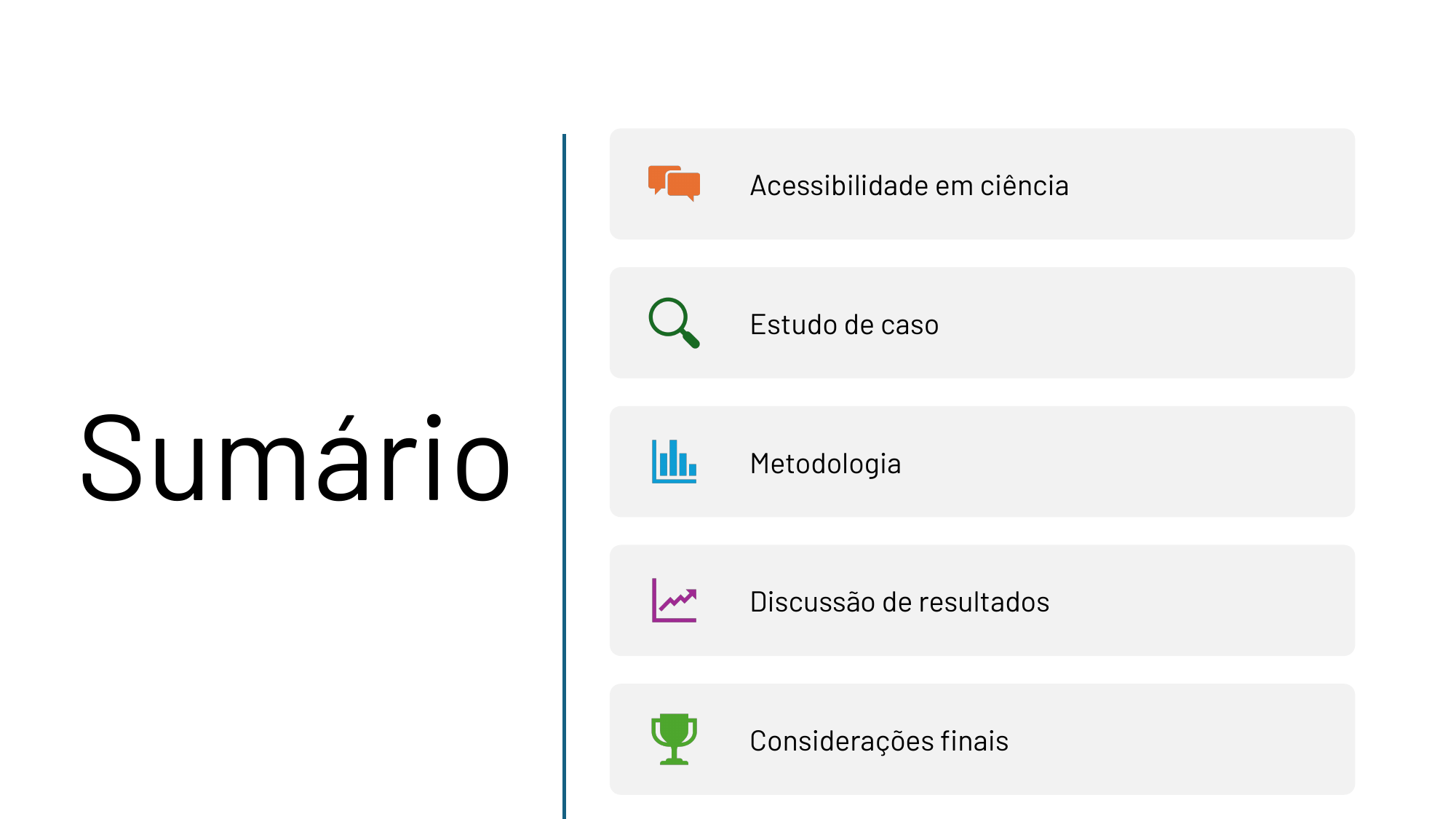

# Sumário
Acessibilidade em ciência
Estudo de caso
Metodologia
Discussão de resultados
Considerações finais